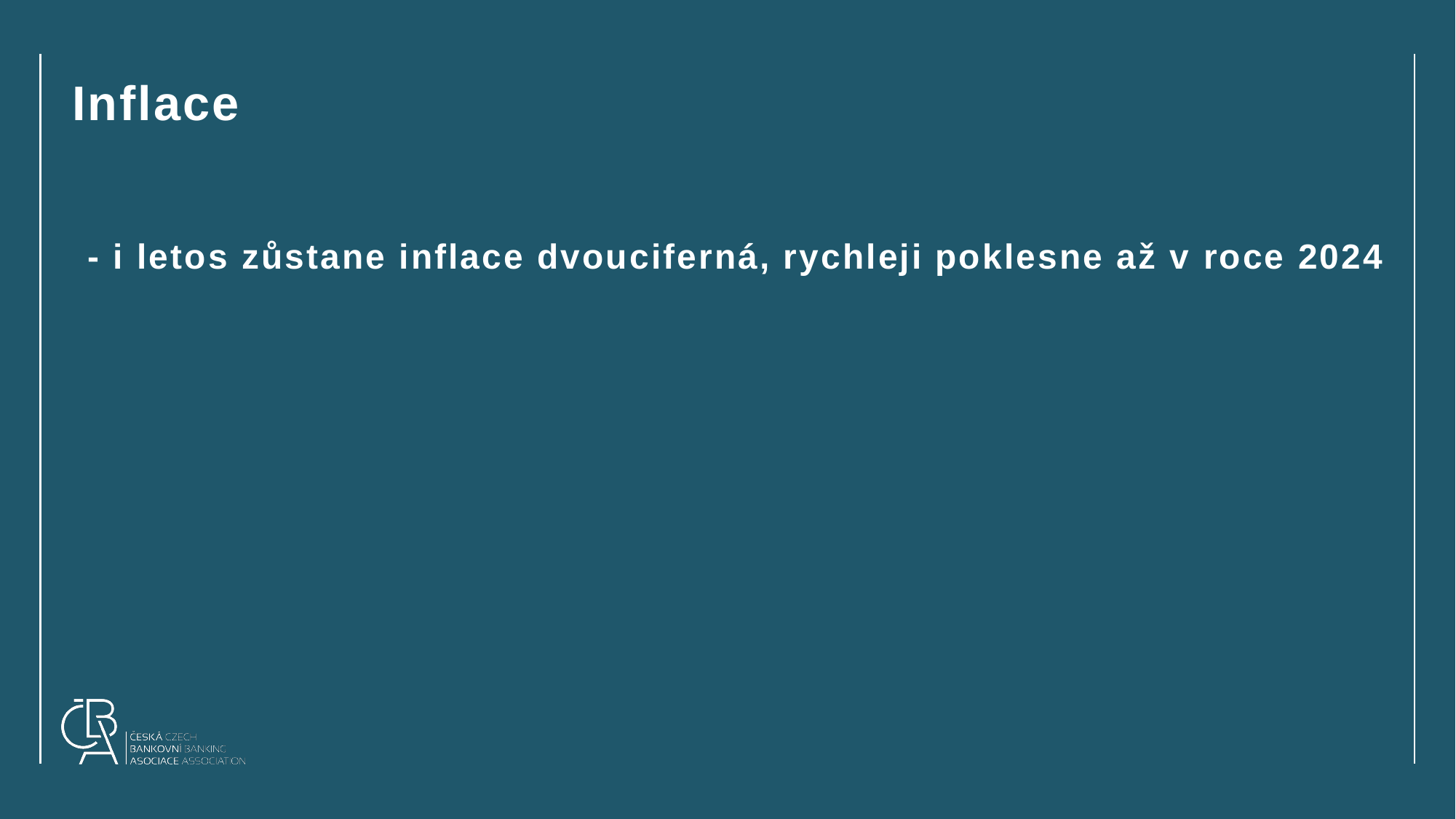

# Inflace
- i letos zůstane inflace dvouciferná, rychleji poklesne až v roce 2024